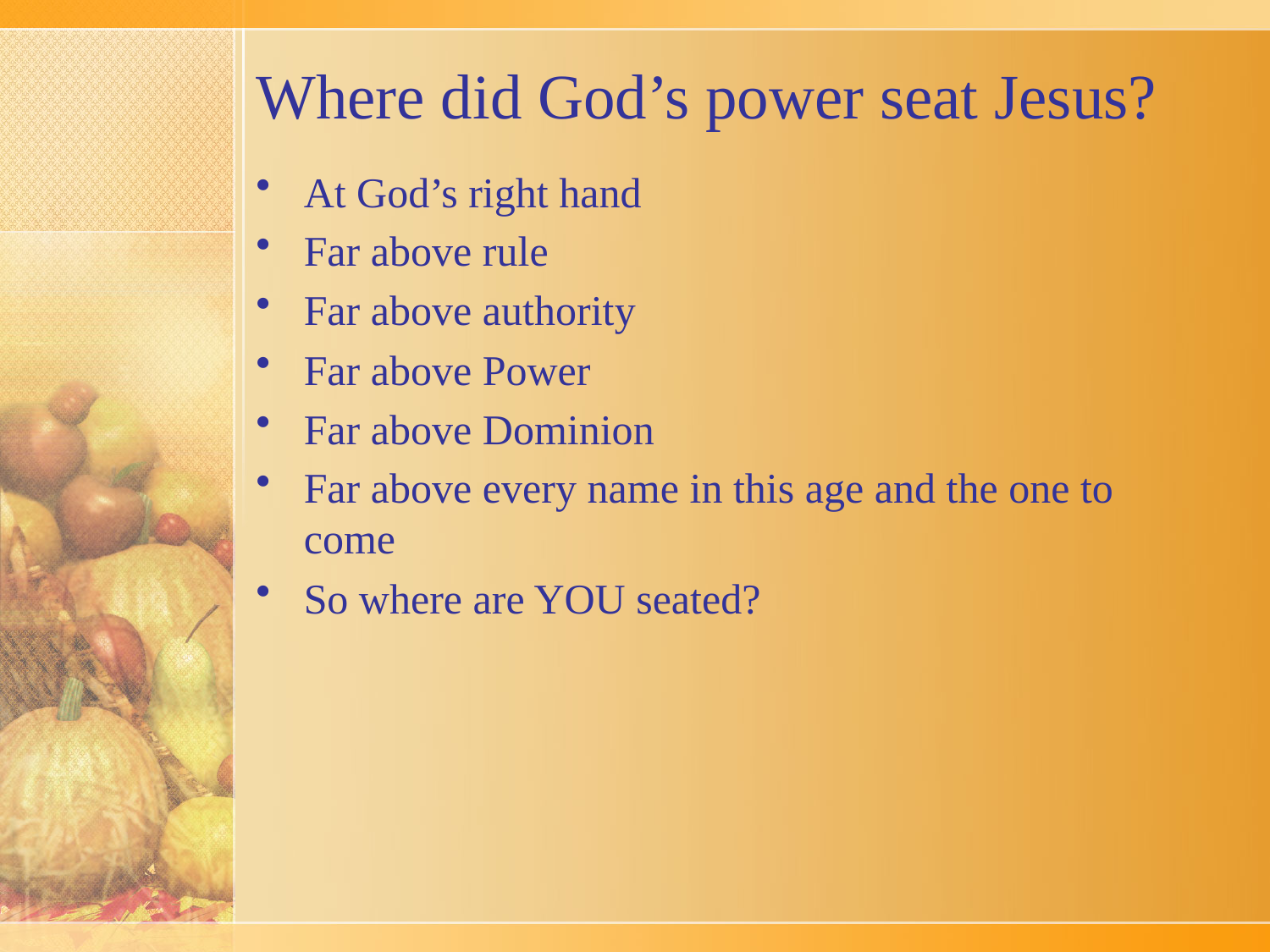

# Where did God’s power seat Jesus?
At God’s right hand
Far above rule
Far above authority
Far above Power
Far above Dominion
Far above every name in this age and the one to come
So where are YOU seated?